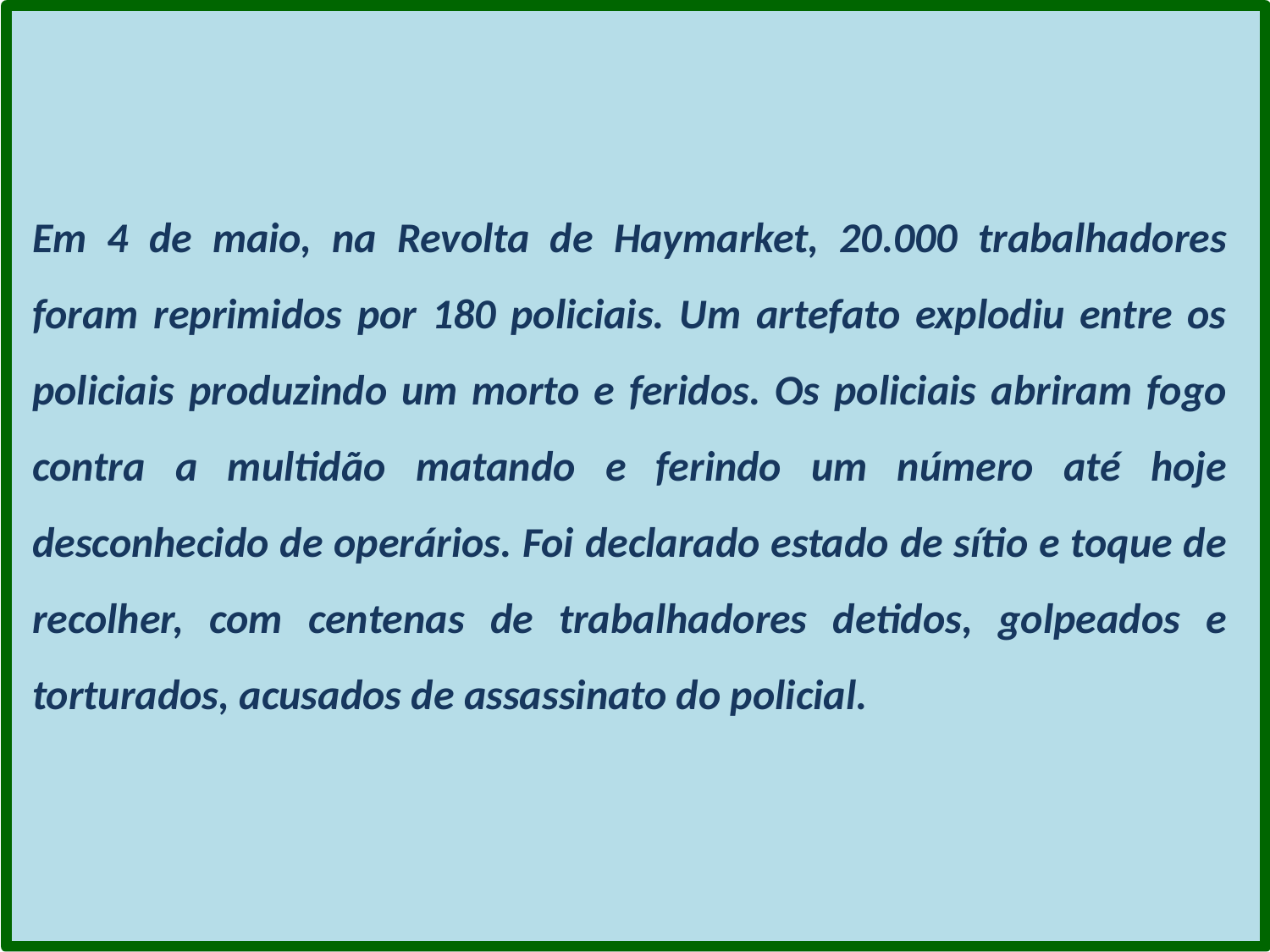

Em 4 de maio, na Revolta de Haymarket, 20.000 trabalhadores foram reprimidos por 180 policiais. Um artefato explodiu entre os policiais produzindo um morto e feridos. Os policiais abriram fogo contra a multidão matando e ferindo um número até hoje desconhecido de operários. Foi declarado estado de sítio e toque de recolher, com centenas de trabalhadores detidos, golpeados e torturados, acusados de assassinato do policial.